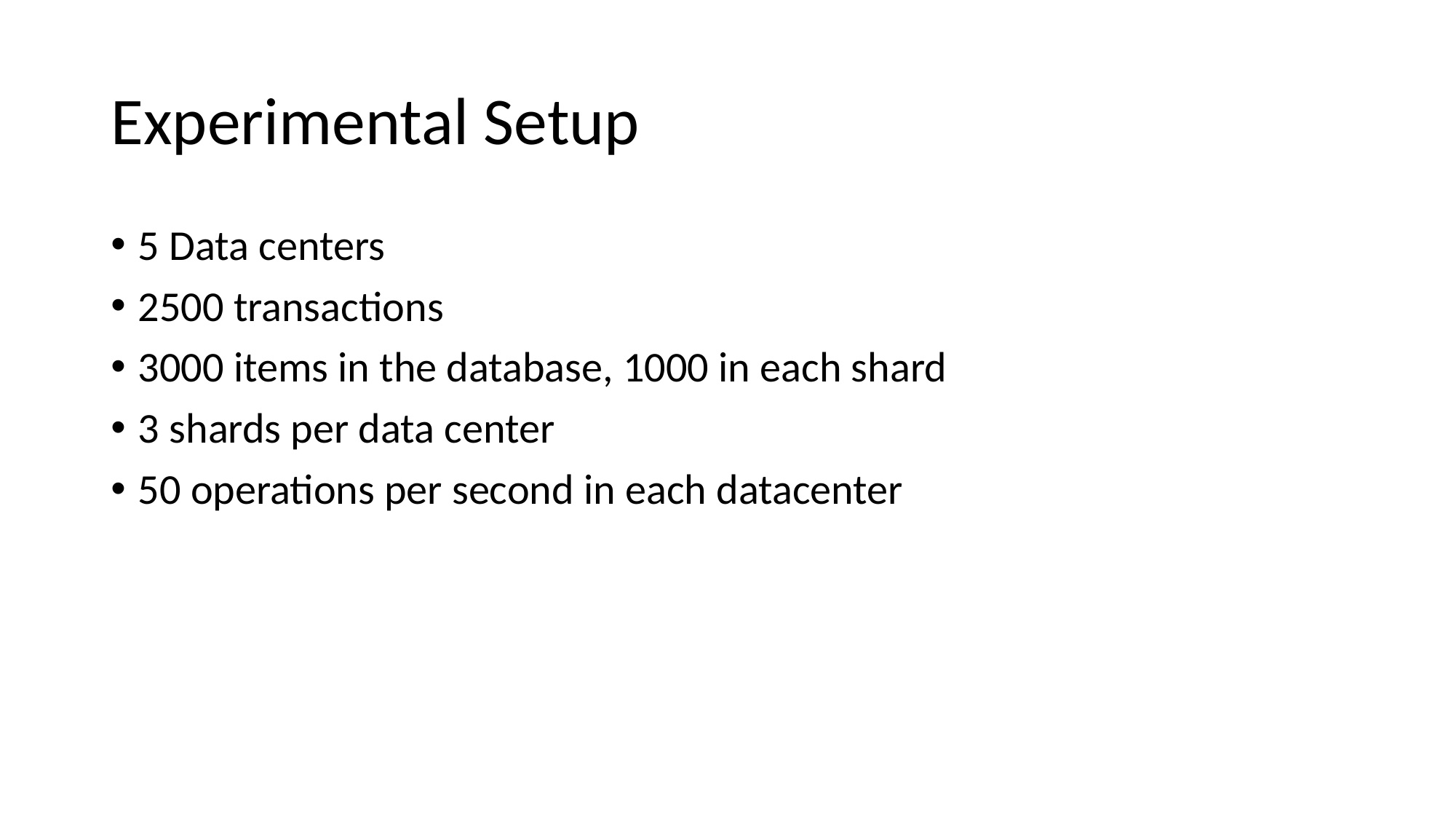

# Experimental Setup
5 Data centers
2500 transactions
3000 items in the database, 1000 in each shard
3 shards per data center
50 operations per second in each datacenter